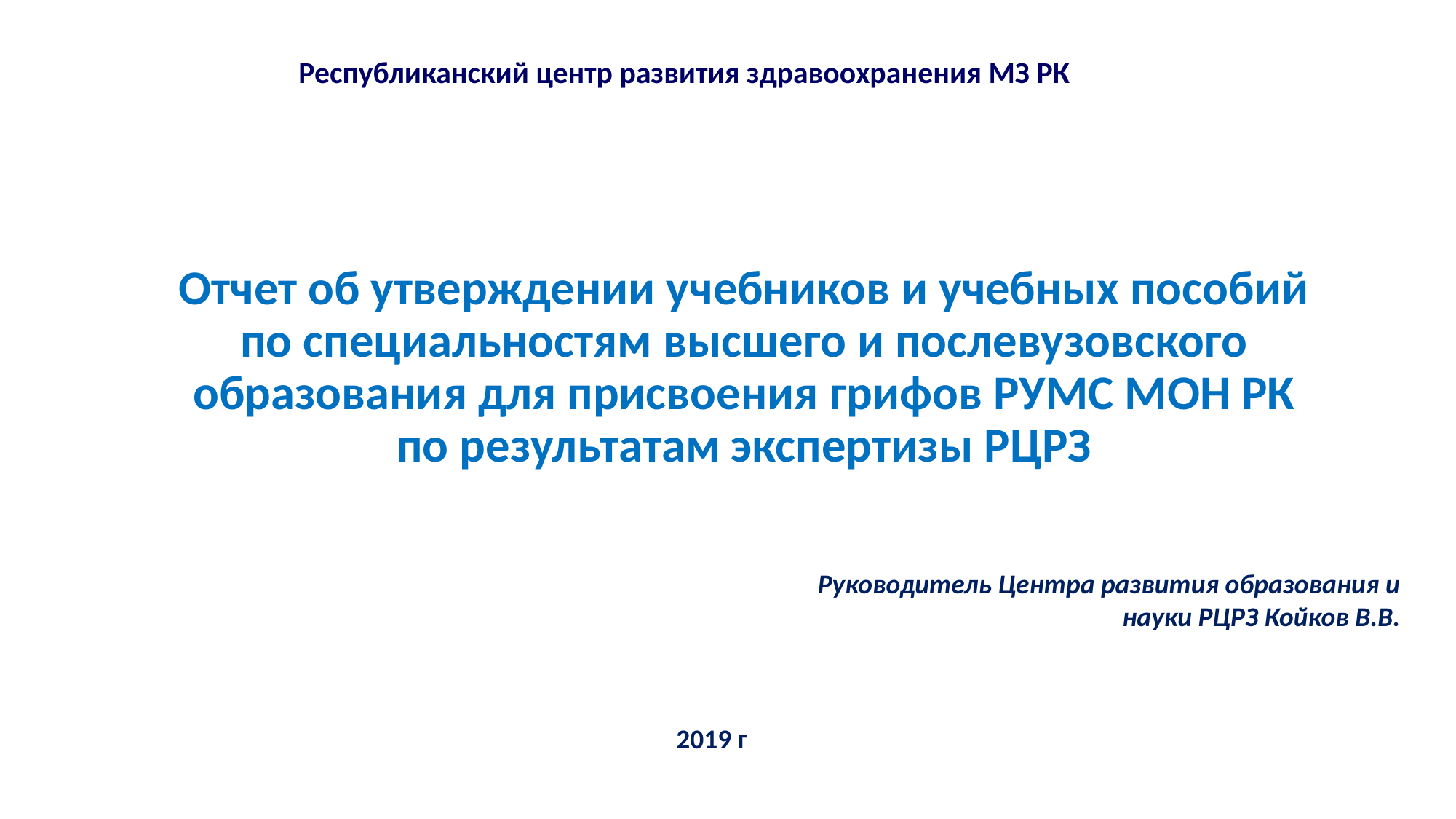

Республиканский центр развития здравоохранения МЗ РК
# Отчет об утверждении учебников и учебных пособий по специальностям высшего и послевузовского образования для присвоения грифов РУМС МОН РК по результатам экспертизы РЦРЗ
Руководитель Центра развития образования и науки РЦРЗ Койков В.В.
2019 г